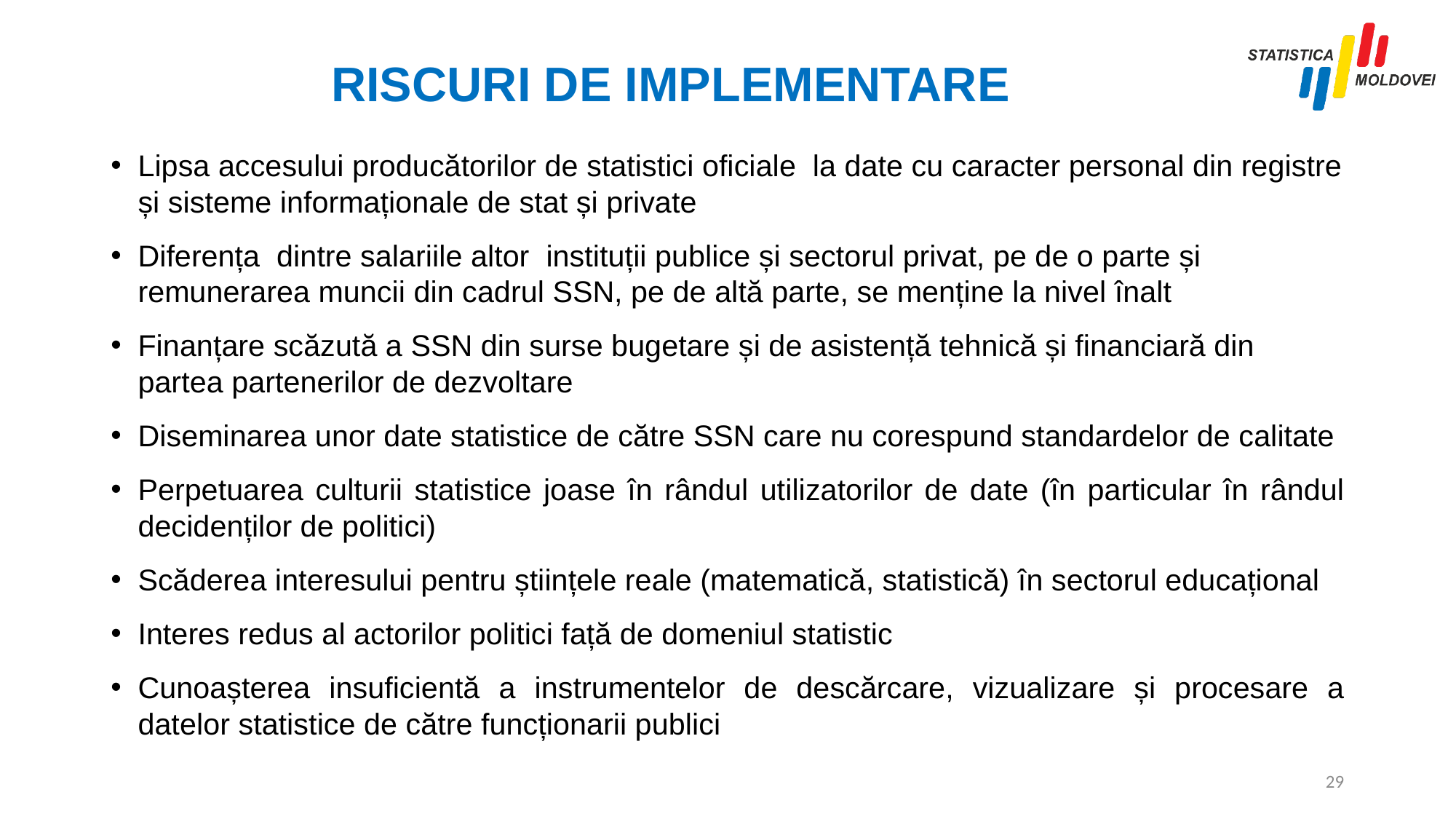

# RISCURI DE IMPLEMENTARE
Lipsa accesului producătorilor de statistici oficiale  la date cu caracter personal din registre și sisteme informaționale de stat și private
Diferența  dintre salariile altor  instituții publice și sectorul privat, pe de o parte și remunerarea muncii din cadrul SSN, pe de altă parte, se menține la nivel înalt
Finanțare scăzută a SSN din surse bugetare și de asistență tehnică și financiară din partea partenerilor de dezvoltare
Diseminarea unor date statistice de către SSN care nu corespund standardelor de calitate
Perpetuarea culturii statistice joase în rândul utilizatorilor de date (în particular în rândul decidenților de politici)
Scăderea interesului pentru științele reale (matematică, statistică) în sectorul educațional
Interes redus al actorilor politici față de domeniul statistic
Cunoașterea insuficientă a instrumentelor de descărcare, vizualizare și procesare a datelor statistice de către funcționarii publici
29